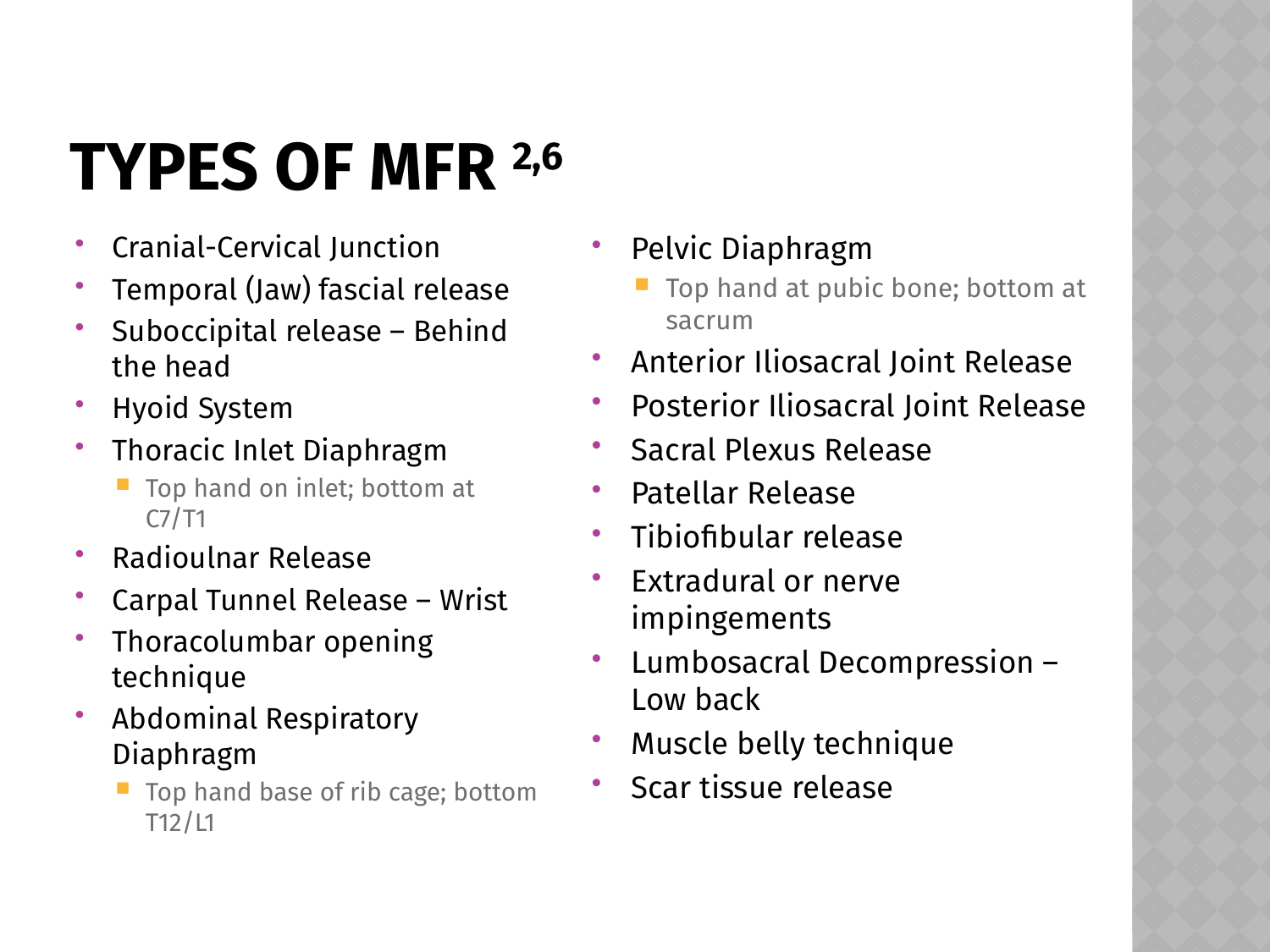

# Types of MFR 2,6
Cranial-Cervical Junction
Temporal (Jaw) fascial release
Suboccipital release – Behind the head
Hyoid System
Thoracic Inlet Diaphragm
Top hand on inlet; bottom at C7/T1
Radioulnar Release
Carpal Tunnel Release – Wrist
Thoracolumbar opening technique
Abdominal Respiratory Diaphragm
Top hand base of rib cage; bottom T12/L1
Pelvic Diaphragm
Top hand at pubic bone; bottom at sacrum
Anterior Iliosacral Joint Release
Posterior Iliosacral Joint Release
Sacral Plexus Release
Patellar Release
Tibiofibular release
Extradural or nerve impingements
Lumbosacral Decompression – Low back
Muscle belly technique
Scar tissue release